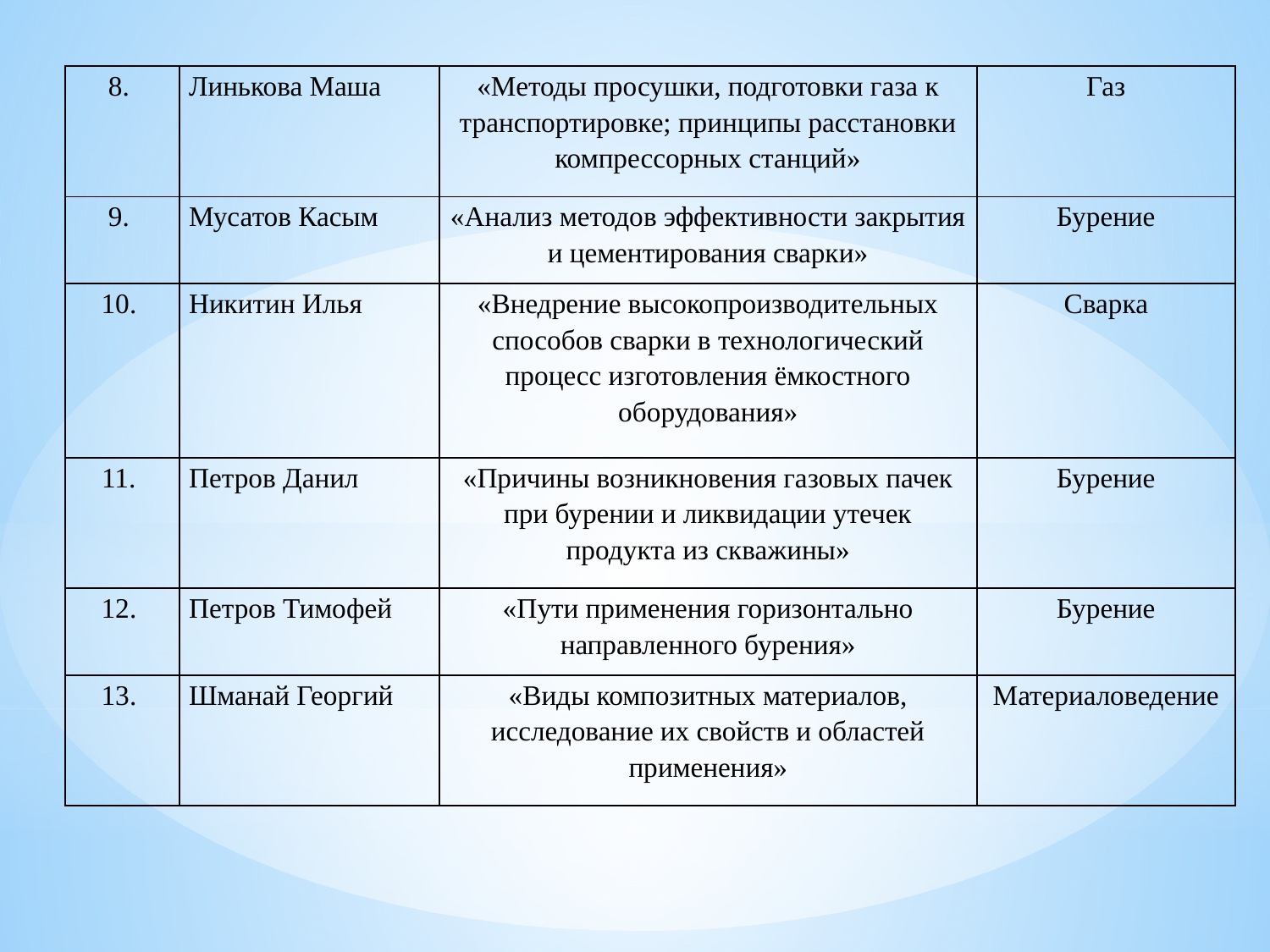

| 8. | Линькова Маша | «Методы просушки, подготовки газа к транспортировке; принципы расстановки компрессорных станций» | Газ |
| --- | --- | --- | --- |
| 9. | Мусатов Касым | «Анализ методов эффективности закрытия и цементирования сварки» | Бурение |
| 10. | Никитин Илья | «Внедрение высокопроизводительных способов сварки в технологический процесс изготовления ёмкостного оборудования» | Сварка |
| 11. | Петров Данил | «Причины возникновения газовых пачек при бурении и ликвидации утечек продукта из скважины» | Бурение |
| 12. | Петров Тимофей | «Пути применения горизонтально направленного бурения» | Бурение |
| 13. | Шманай Георгий | «Виды композитных материалов, исследование их свойств и областей применения» | Материаловедение |